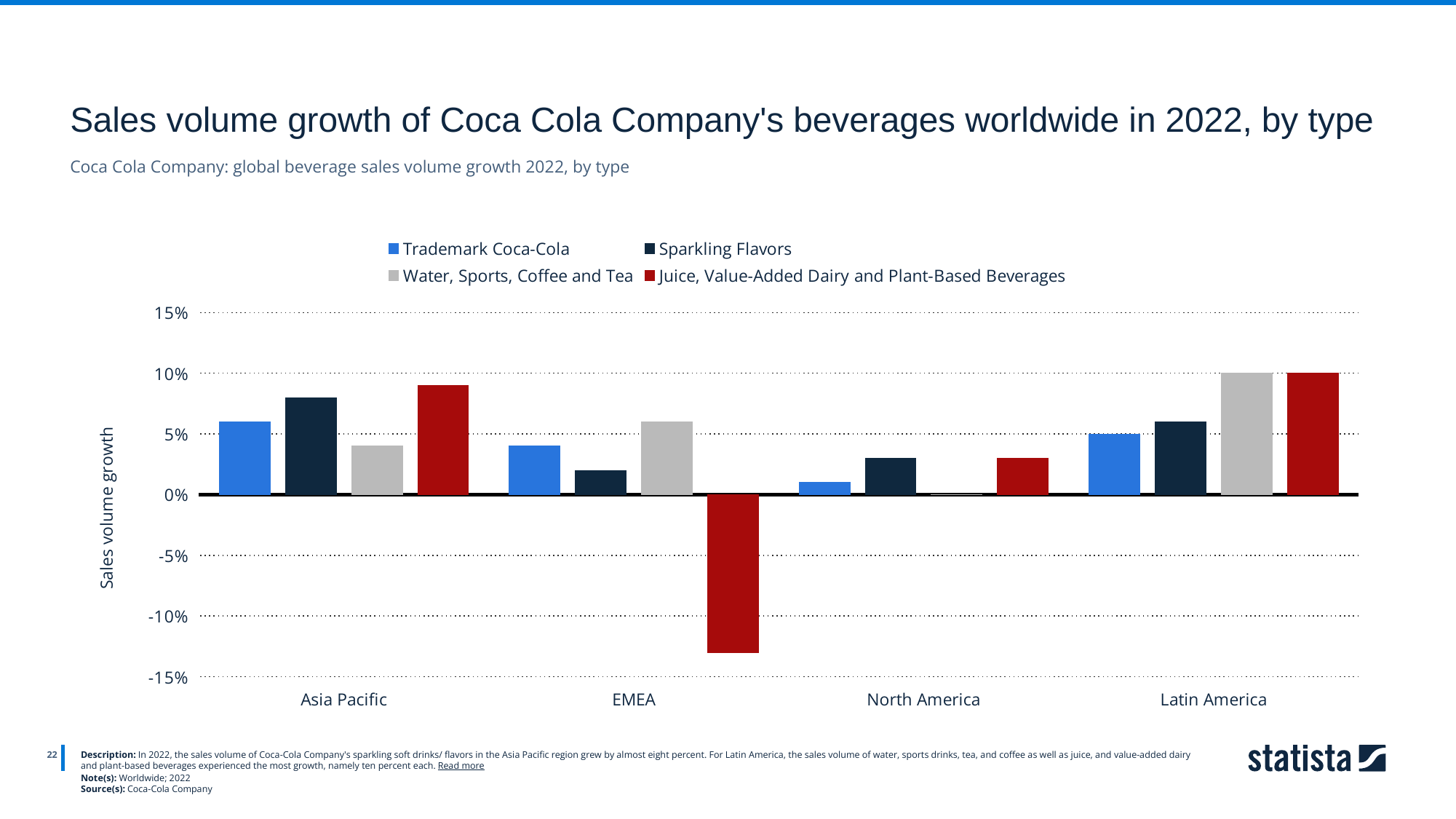

Sales volume growth of Coca Cola Company's beverages worldwide in 2022, by type
Coca Cola Company: global beverage sales volume growth 2022, by type

### Chart

| Category | Trademark Coca-Cola | Sparkling Flavors | Water, Sports, Coffee and Tea | Juice, Value-Added Dairy and Plant-Based Beverages |
|---|---|---|---|---|
| Asia Pacific | 0.06 | 0.08 | 0.04 | 0.09 |
| EMEA | 0.04 | 0.02 | 0.06 | -0.13 |
| North America | 0.01 | 0.03 | 0.0 | 0.03 |
| Latin America | 0.05 | 0.06 | 0.1 | 0.1 |
22
Description: In 2022, the sales volume of Coca-Cola Company's sparkling soft drinks/ flavors in the Asia Pacific region grew by almost eight percent. For Latin America, the sales volume of water, sports drinks, tea, and coffee as well as juice, and value-added dairy and plant-based beverages experienced the most growth, namely ten percent each. Read more
Note(s): Worldwide; 2022
Source(s): Coca-Cola Company